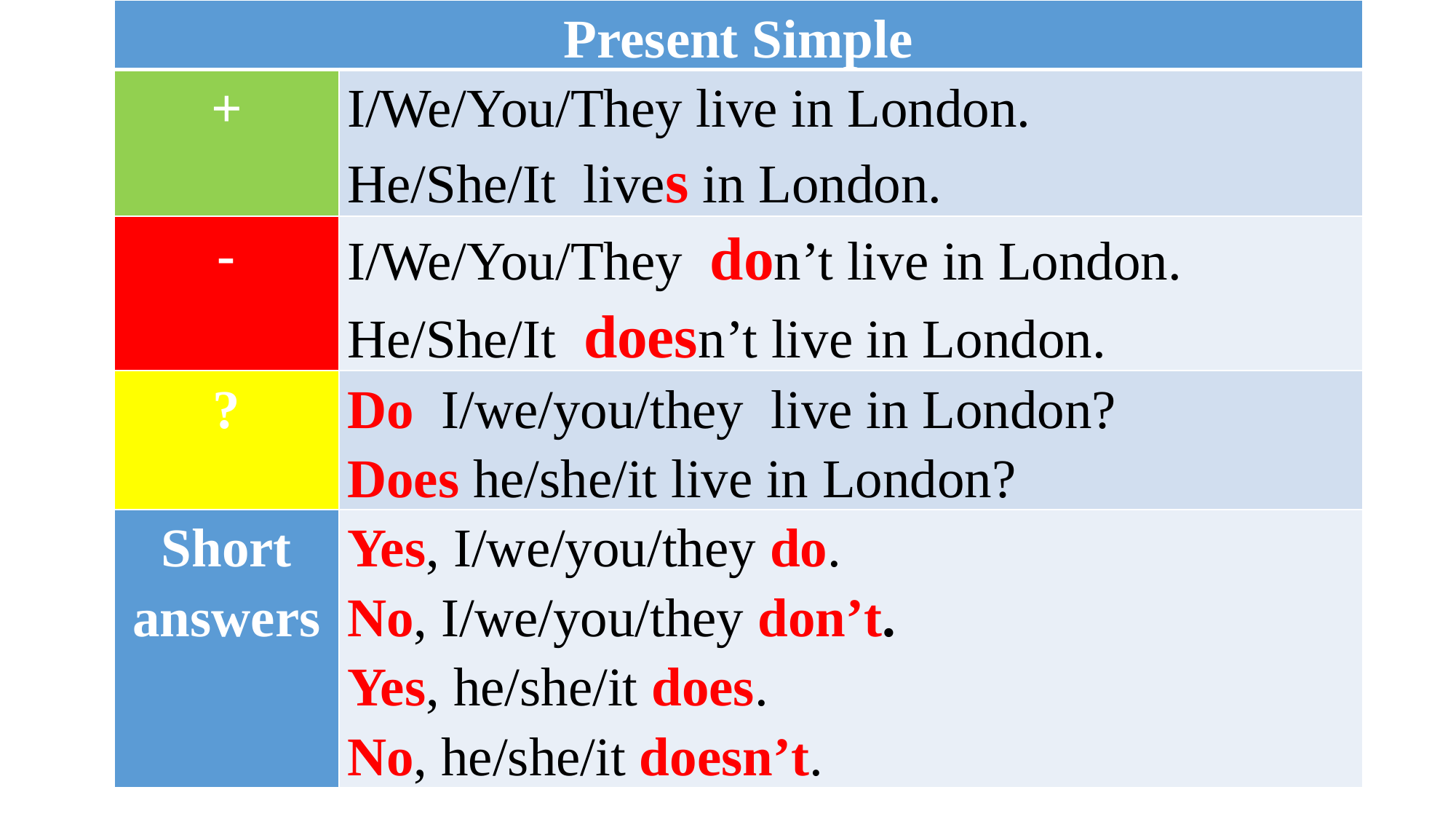

| Present Simple |  |
| --- | --- |
| + | I/We/You/They live in London. He/She/It lives in London. |
| - | I/We/You/They don’t live in London. He/She/It doesn’t live in London. |
| ? | Do I/we/you/they live in London? Does he/she/it live in London? |
| Short answers | Yes, I/we/you/they do. No, I/we/you/they don’t. Yes, he/she/it does. No, he/she/it doesn’t. |